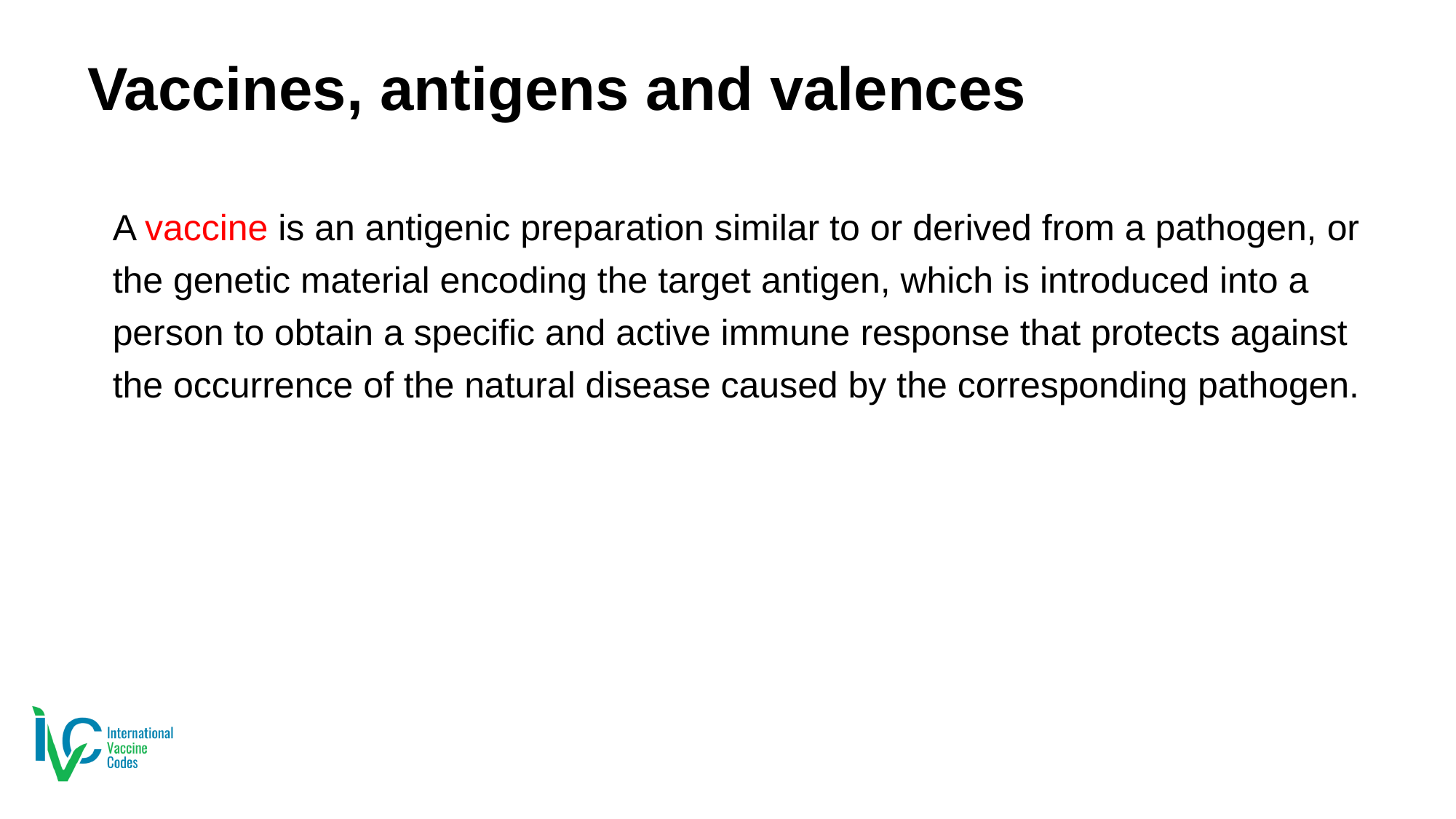

# Vaccines, antigens and valences
A vaccine is an antigenic preparation similar to or derived from a pathogen, or the genetic material encoding the target antigen, which is introduced into a person to obtain a specific and active immune response that protects against the occurrence of the natural disease caused by the corresponding pathogen.